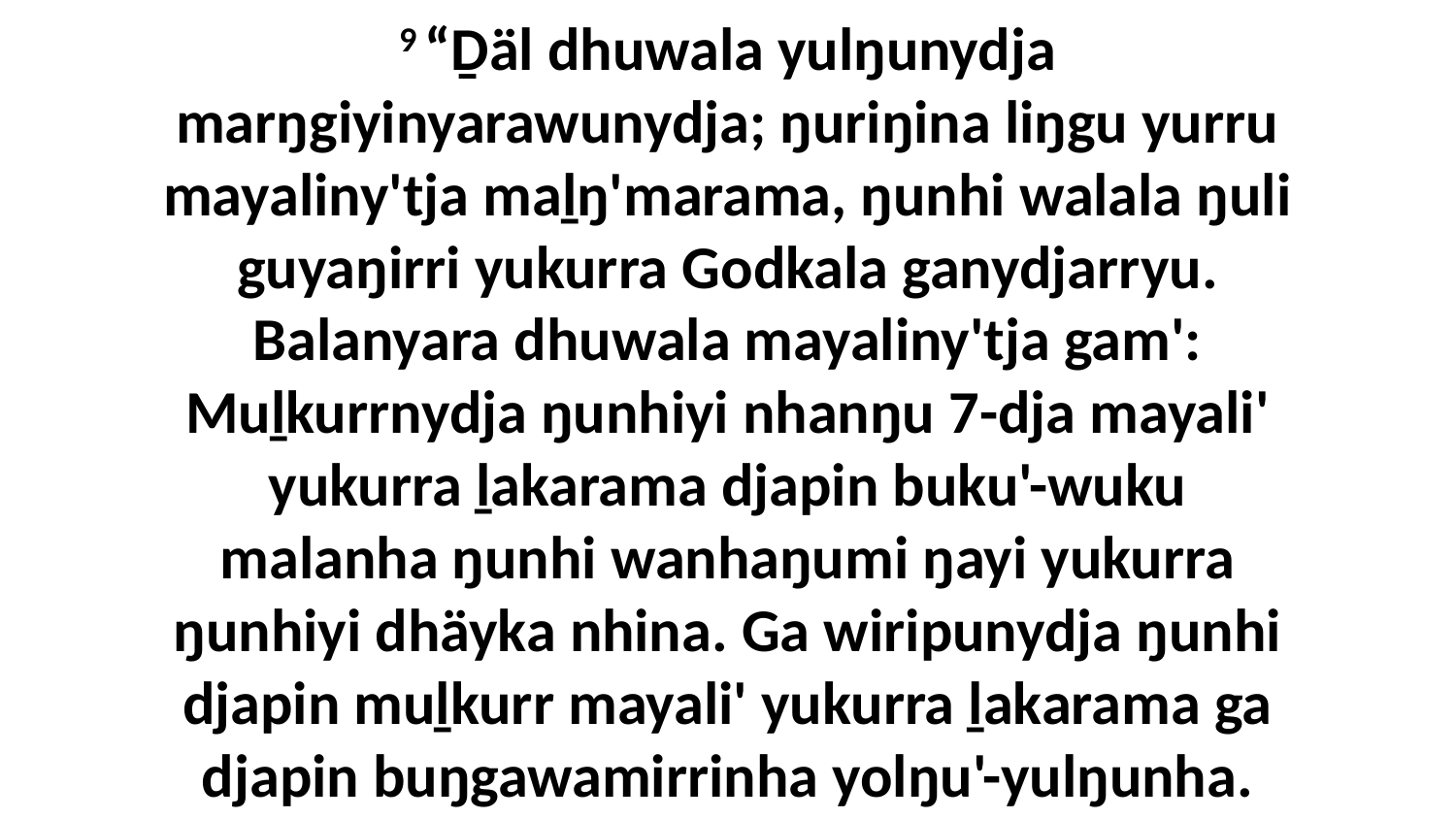

9 “Ḏäl dhuwala yulŋunydja marŋgiyinyarawunydja; ŋuriŋina liŋgu yurru mayaliny'tja maḻŋ'marama, ŋunhi walala ŋuli guyaŋirri yukurra Godkala ganydjarryu. Balanyara dhuwala mayaliny'tja gam': Muḻkurrnydja ŋunhiyi nhanŋu 7-dja mayali' yukurra ḻakarama djapin buku'-wuku malanha ŋunhi wanhaŋumi ŋayi yukurra ŋunhiyi dhäyka nhina. Ga wiripunydja ŋunhi djapin muḻkurr mayali' yukurra ḻakarama ga djapin buŋgawamirrinha yolŋu'-yulŋunha.